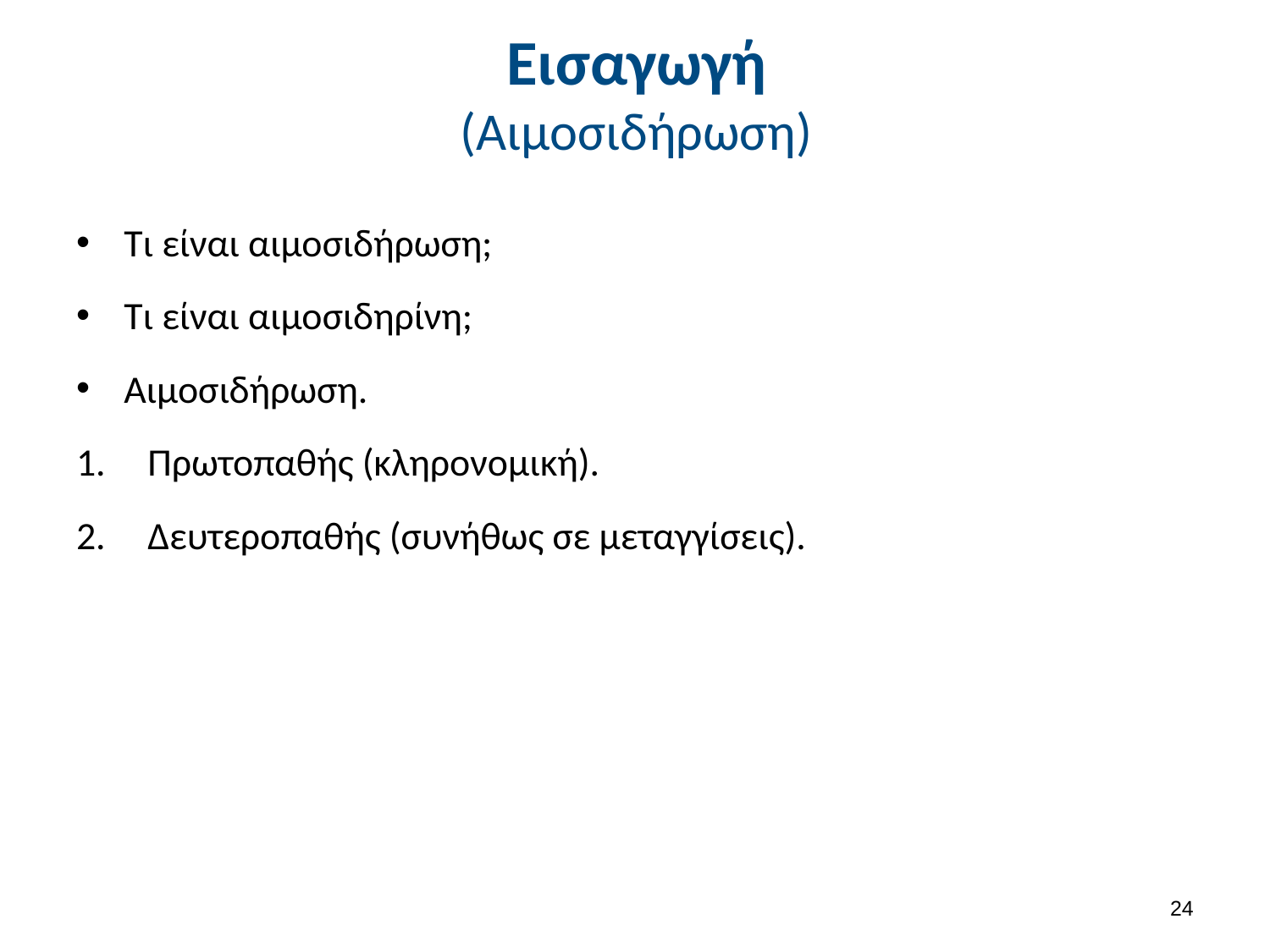

# Εισαγωγή (Αιμοσιδήρωση)
Τι είναι αιμοσιδήρωση;
Τι είναι αιμοσιδηρίνη;
Αιμοσιδήρωση.
Πρωτοπαθής (κληρονομική).
Δευτεροπαθής (συνήθως σε μεταγγίσεις).
24